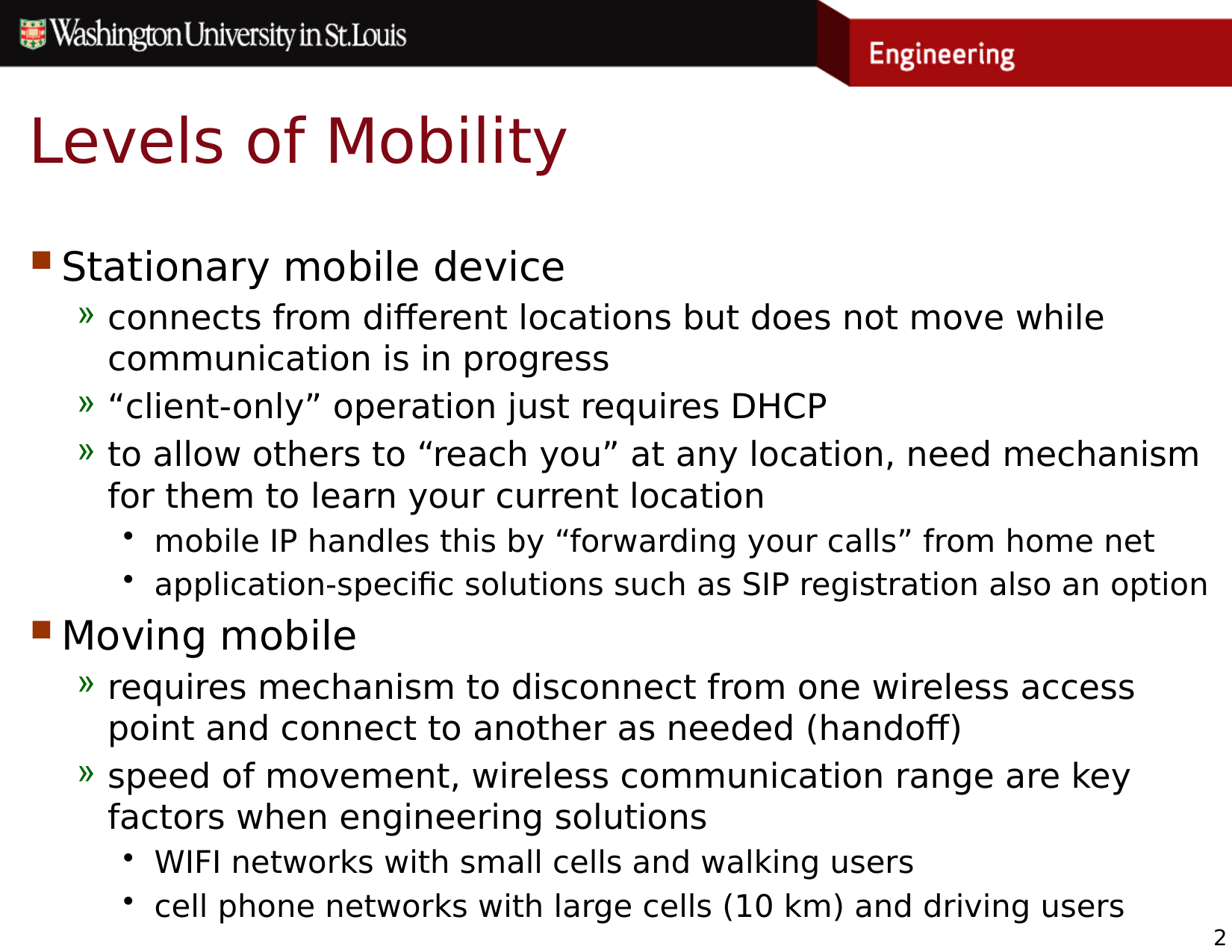

# Levels of Mobility
Stationary mobile device
connects from different locations but does not move while communication is in progress
“client-only” operation just requires DHCP
to allow others to “reach you” at any location, need mechanism for them to learn your current location
mobile IP handles this by “forwarding your calls” from home net
application-specific solutions such as SIP registration also an option
Moving mobile
requires mechanism to disconnect from one wireless access point and connect to another as needed (handoff)
speed of movement, wireless communication range are key factors when engineering solutions
WIFI networks with small cells and walking users
cell phone networks with large cells (10 km) and driving users
2